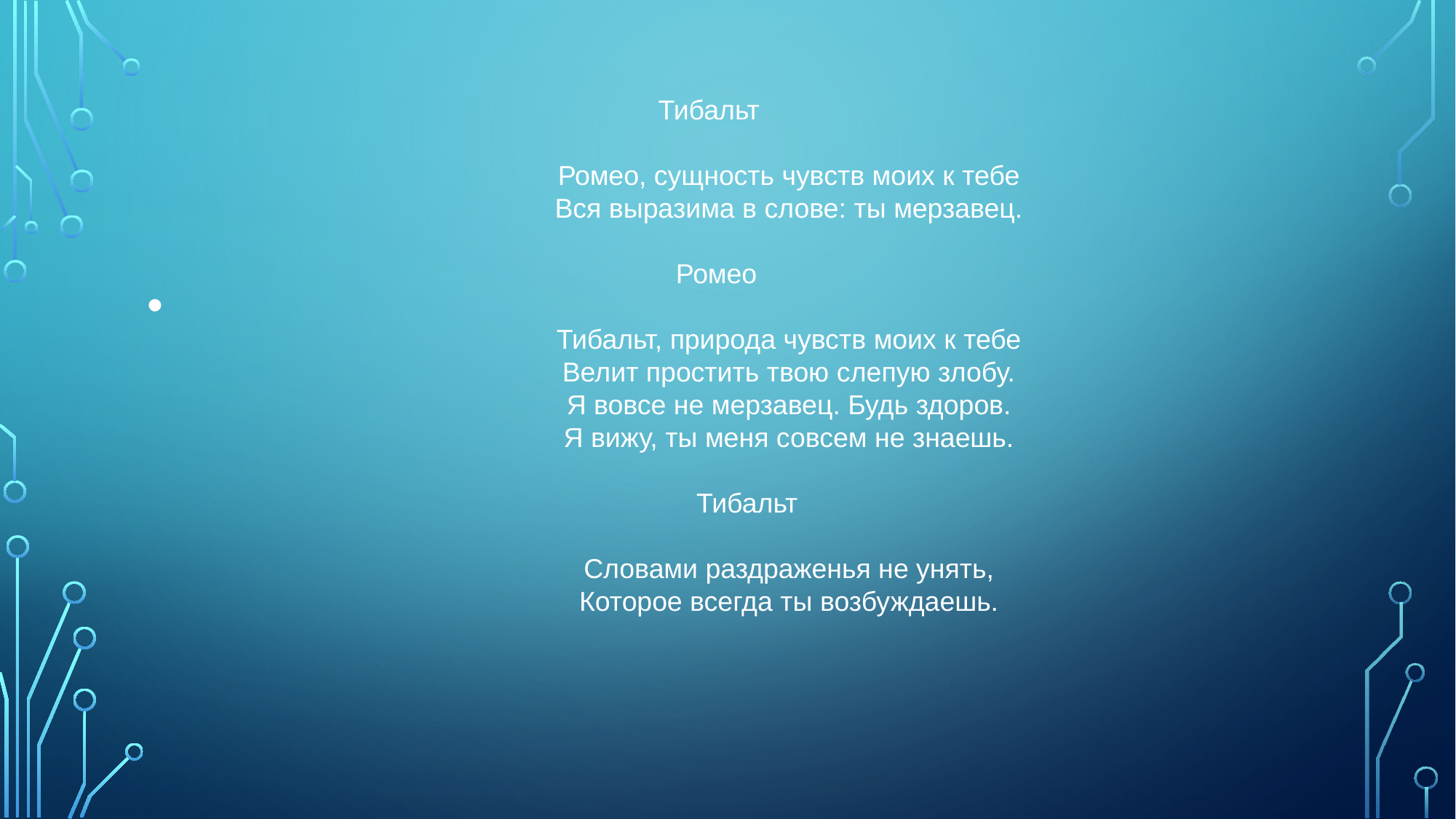

#
Тибальт

                     Ромео, сущность чувств моих к тебе
                     Вся выразима в слове: ты мерзавец.

  Ромео

                     Тибальт, природа чувств моих к тебе
                     Велит простить твою слепую злобу.
                     Я вовсе не мерзавец. Будь здоров.
                     Я вижу, ты меня совсем не знаешь.

          Тибальт

                     Словами раздраженья не унять,
                     Которое всегда ты возбуждаешь.